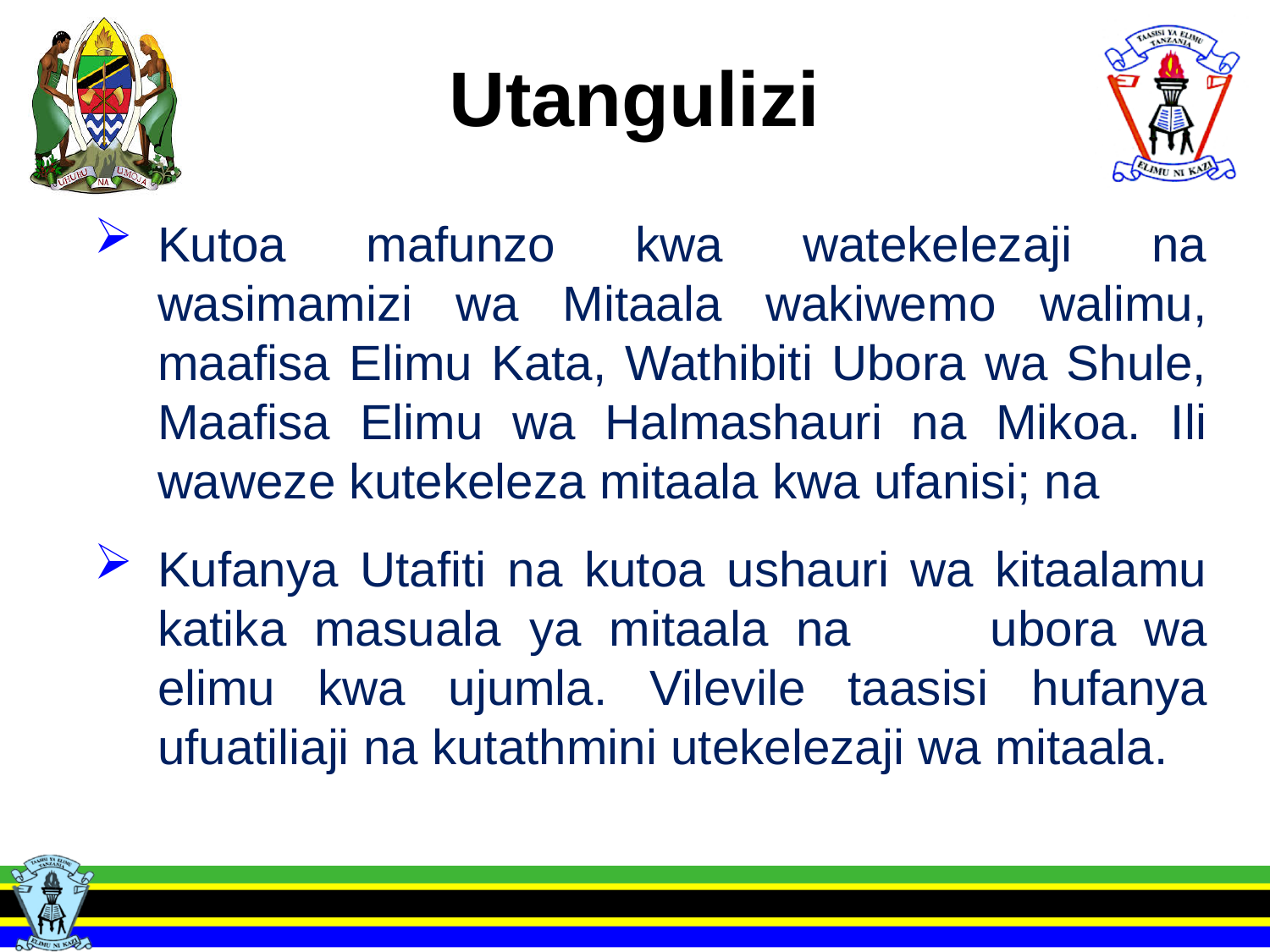

# Utangulizi
Kutoa mafunzo kwa watekelezaji na wasimamizi wa Mitaala wakiwemo walimu, maafisa Elimu Kata, Wathibiti Ubora wa Shule, Maafisa Elimu wa Halmashauri na Mikoa. Ili waweze kutekeleza mitaala kwa ufanisi; na
Kufanya Utafiti na kutoa ushauri wa kitaalamu katika masuala ya mitaala na 	ubora wa elimu kwa ujumla. Vilevile taasisi hufanya ufuatiliaji na kutathmini utekelezaji wa mitaala.